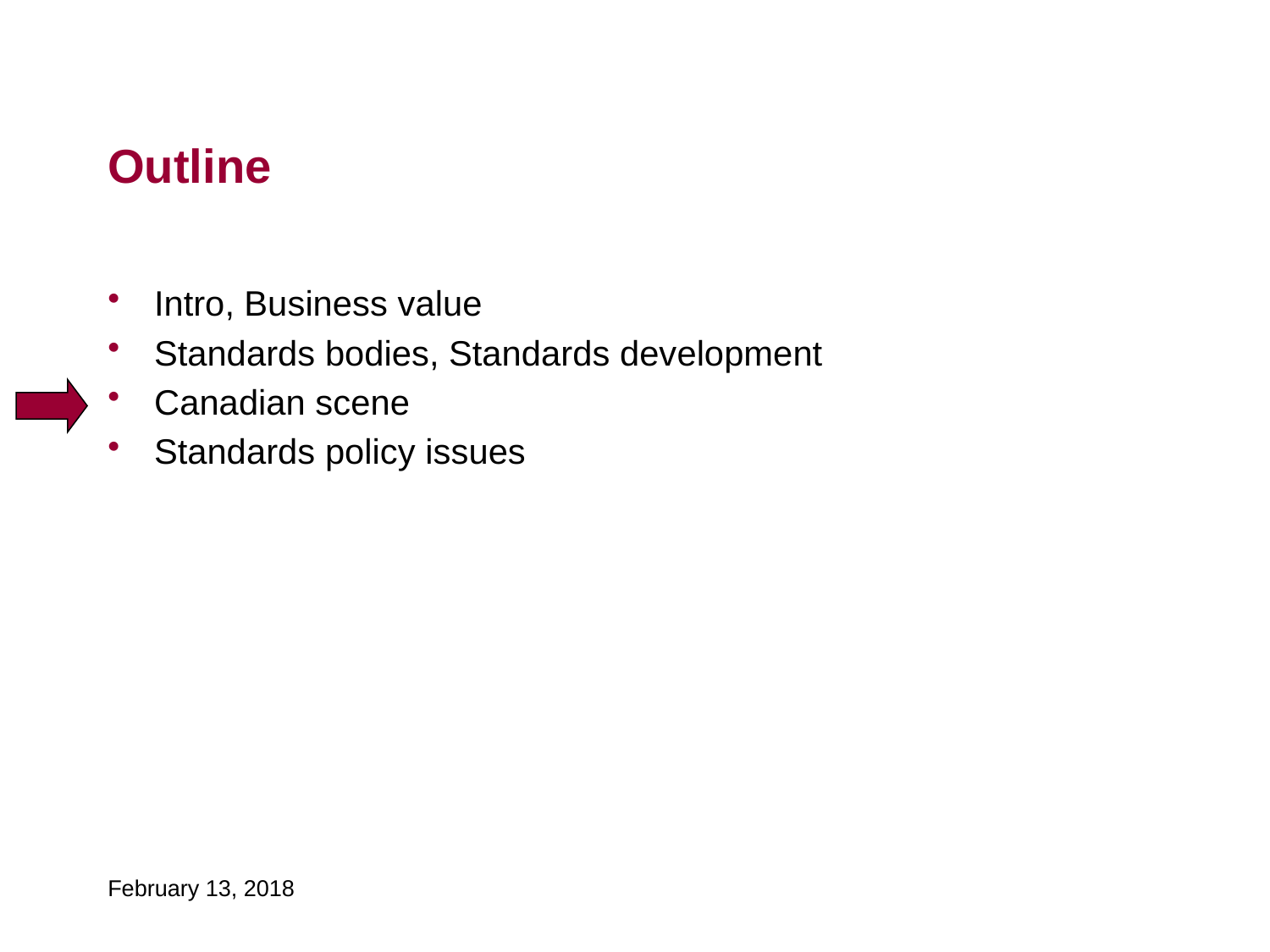

# Outline
Intro, Business value
Standards bodies, Standards development
Canadian scene
Standards policy issues

February 13, 2018